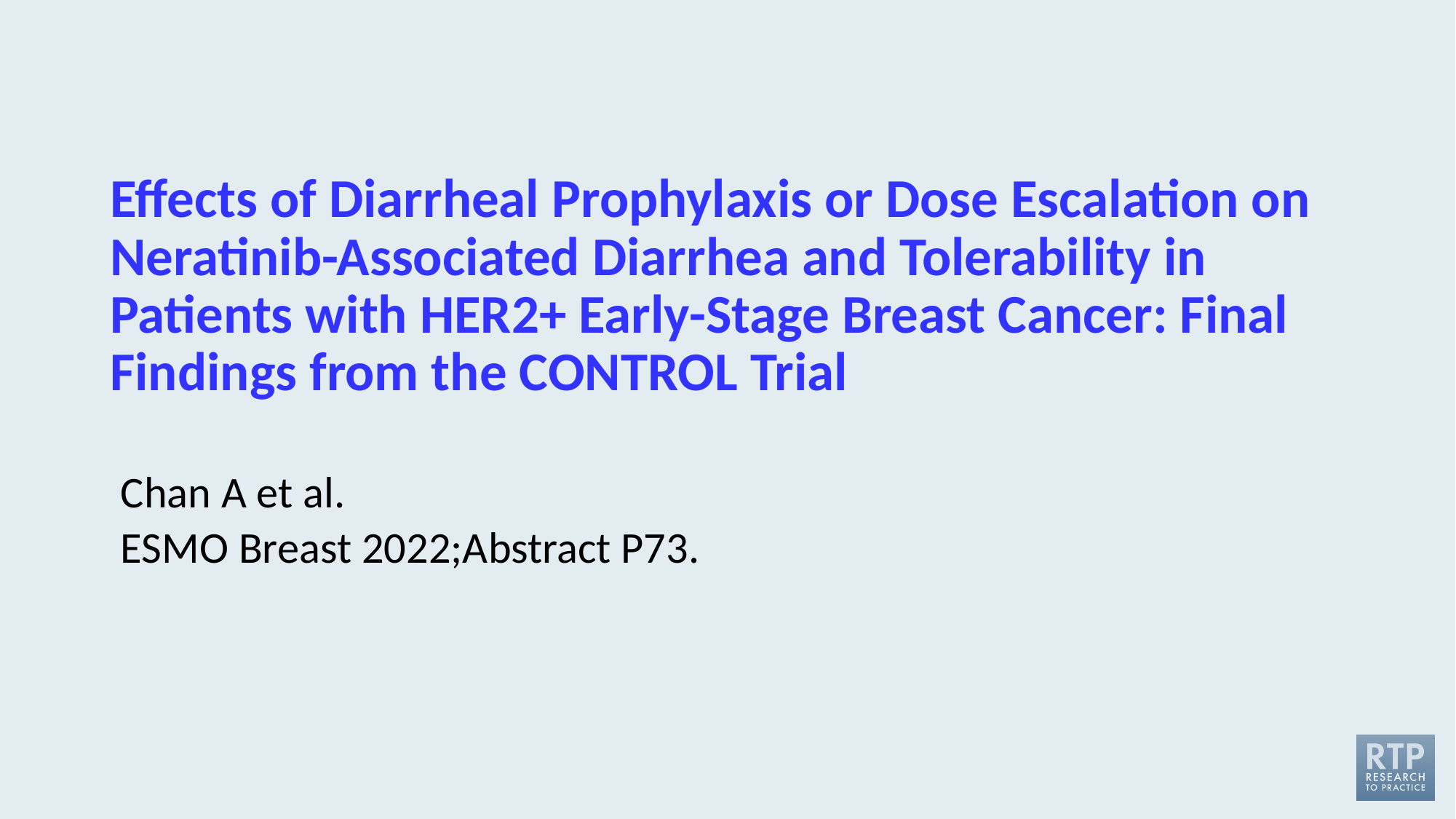

# Effects of Diarrheal Prophylaxis or Dose Escalation on Neratinib-Associated Diarrhea and Tolerability in Patients with HER2+ Early-Stage Breast Cancer: Final Findings from the CONTROL Trial
Chan A et al.
ESMO Breast 2022;Abstract P73.